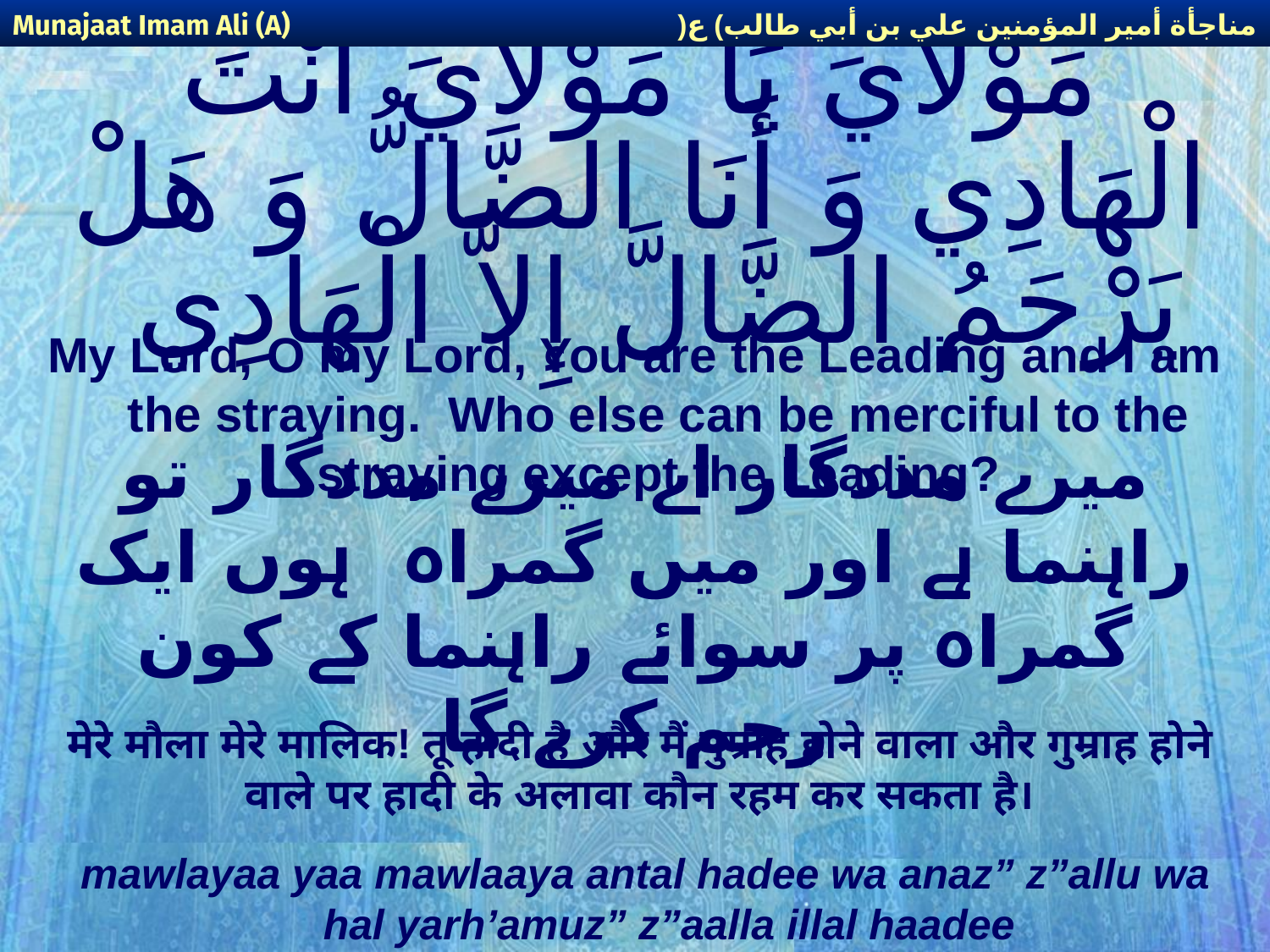

مناجأة أمير المؤمنين علي بن أبي طالب) ع(
Munajaat Imam Ali (A)
# مَوْلاَيَ يَا مَوْلاَيَ أَنْتَ الْهَادِي وَ أَنَا الضَّالُّ وَ هَلْ يَرْحَمُ الضَّالَّ إِلاَّ الْهَادِي‏
My Lord, O my Lord, You are the Leading and I am the straying.  Who else can be merciful to the straying except the Leading?
میرے مددگار اے میرے مددگار تو راہنما ہے اور میں گمراہ  ہوں ایک گمراہ پر سوائے راہنما کے کون رحم کرے گا
मेरे मौला मेरे मालिक! तू हादी है और मैं गुम्राह होने वाला और गुम्राह होने वाले पर हादी के अलावा कौन रहम कर सकता है।
mawlayaa yaa mawlaaya antal hadee wa anaz” z”allu wa hal yarh’amuz” z”aalla illal haadee